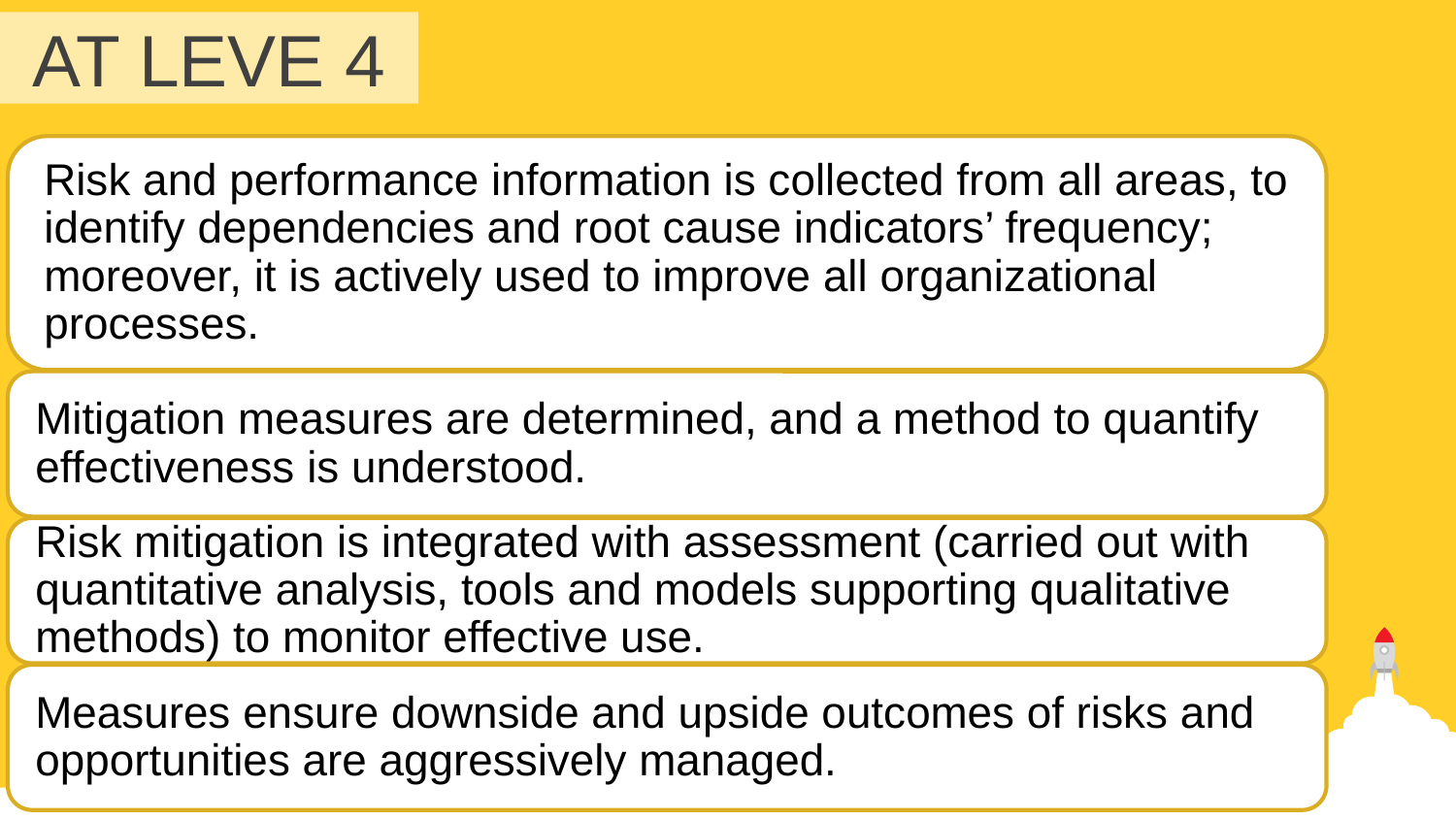

AT LEVE 4
Risk and performance information is collected from all areas, to identify dependencies and root cause indicators’ frequency; moreover, it is actively used to improve all organizational processes.
Mitigation measures are determined, and a method to quantify effectiveness is understood.
Risk mitigation is integrated with assessment (carried out with quantitative analysis, tools and models supporting qualitative methods) to monitor effective use.
Measures ensure downside and upside outcomes of risks and opportunities are aggressively managed.